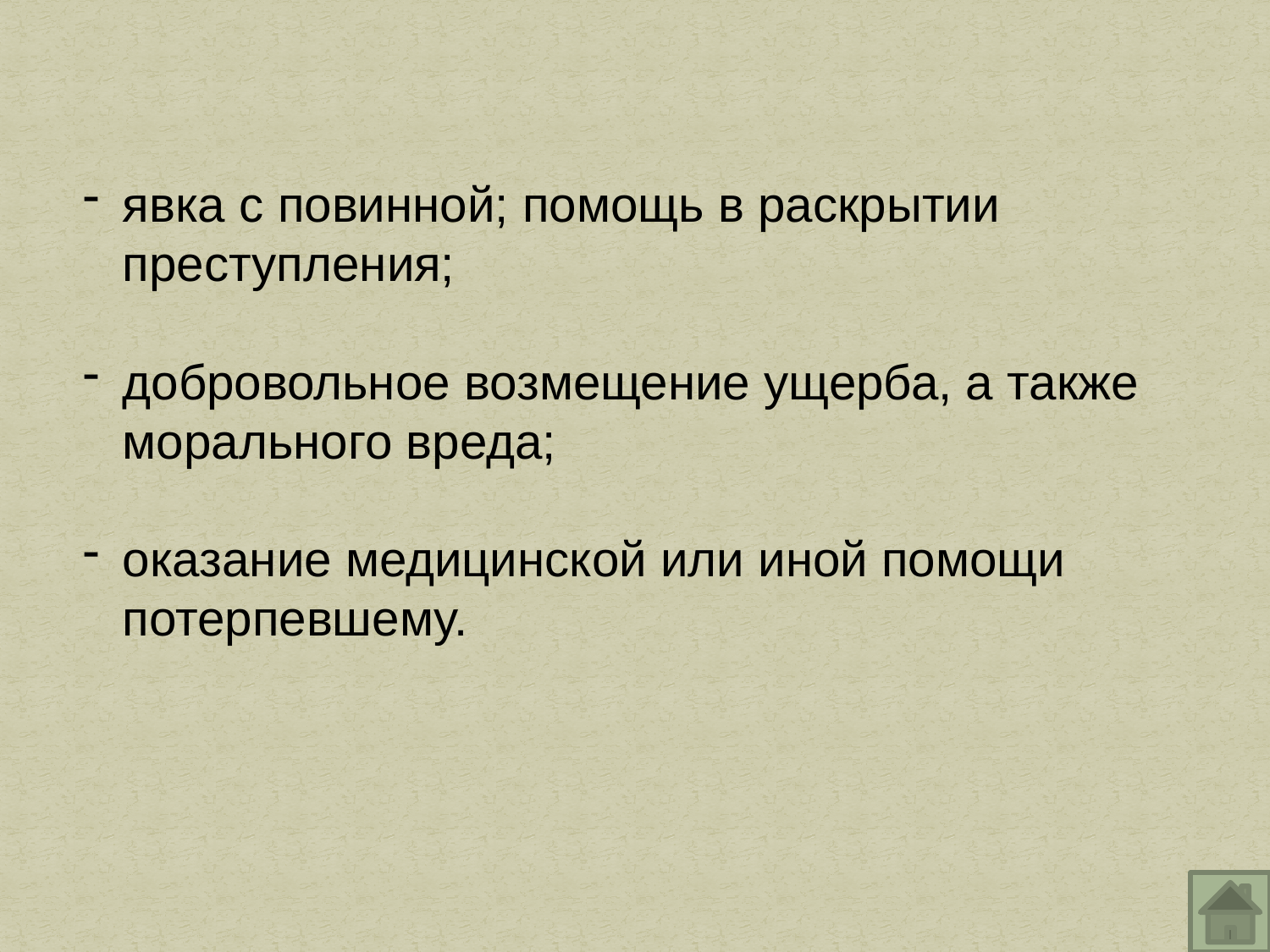

явка с повинной; помощь в раскрытии преступления;

добровольное возмещение ущерба, а также морального вреда;

оказание медицинской или иной помощи потерпевшему.